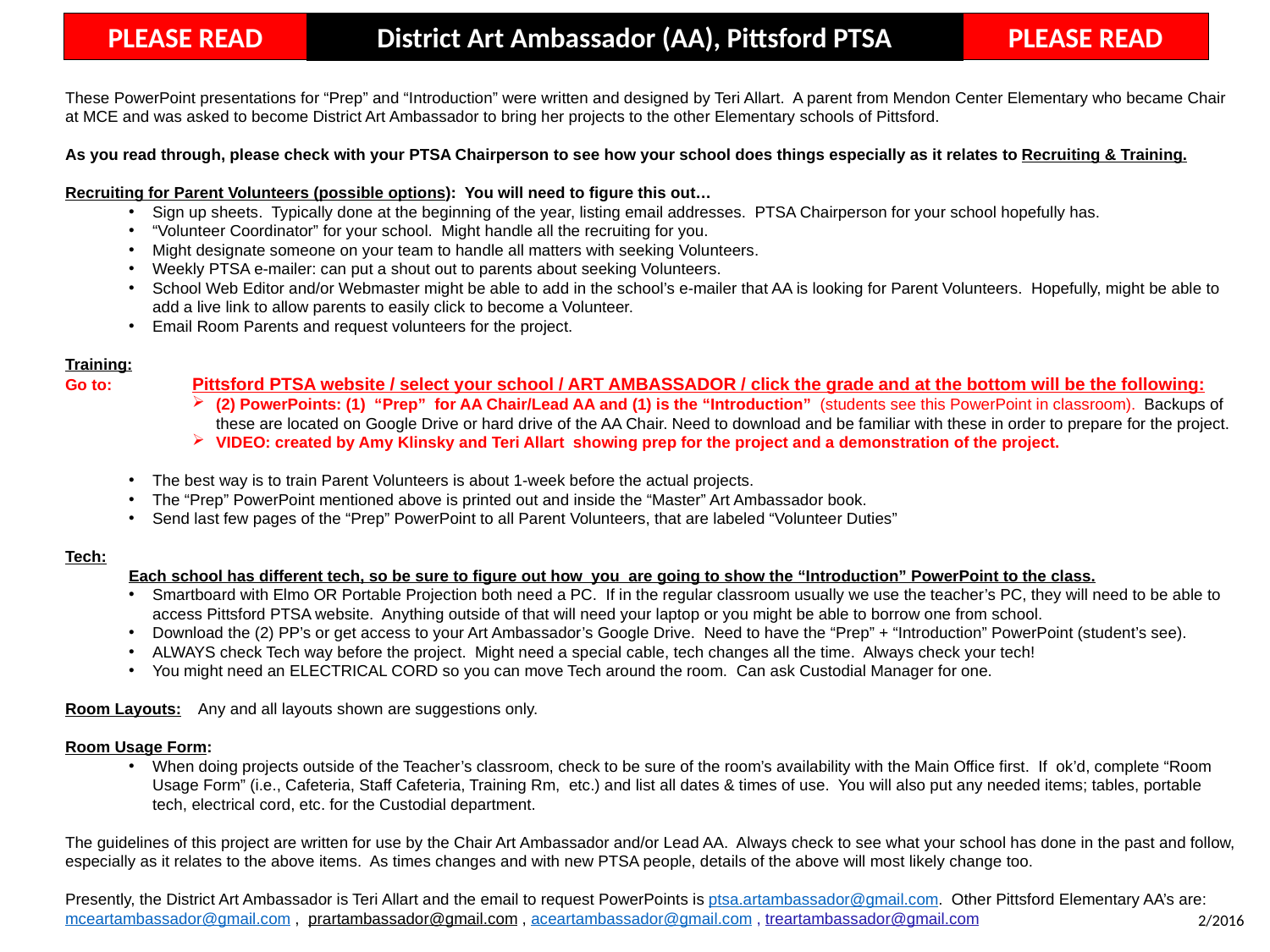

PLEASE READ
PLEASE READ
District Art Ambassador (AA), Pittsford PTSA
These PowerPoint presentations for “Prep” and “Introduction” were written and designed by Teri Allart.  A parent from Mendon Center Elementary who became Chair at MCE and was asked to become District Art Ambassador to bring her projects to the other Elementary schools of Pittsford.

As you read through, please check with your PTSA Chairperson to see how your school does things especially as it relates to Recruiting & Training.

Recruiting for Parent Volunteers (possible options):  You will need to figure this out…
Sign up sheets.  Typically done at the beginning of the year, listing email addresses.  PTSA Chairperson for your school hopefully has.
“Volunteer Coordinator” for your school.  Might handle all the recruiting for you.
Might designate someone on your team to handle all matters with seeking Volunteers.
Weekly PTSA e-mailer: can put a shout out to parents about seeking Volunteers.
School Web Editor and/or Webmaster might be able to add in the school’s e-mailer that AA is looking for Parent Volunteers.  Hopefully, might be able to add a live link to allow parents to easily click to become a Volunteer.
Email Room Parents and request volunteers for the project.

Training:
Go to:	Pittsford PTSA website / select your school / ART AMBASSADOR / click the grade and at the bottom will be the following:
(2) PowerPoints: (1)  “Prep”  for AA Chair/Lead AA and (1) is the “Introduction”  (students see this PowerPoint in classroom).  Backups of these are located on Google Drive or hard drive of the AA Chair. Need to download and be familiar with these in order to prepare for the project.
VIDEO: created by Amy Klinsky and Teri Allart  showing prep for the project and a demonstration of the project.

The best way is to train Parent Volunteers is about 1-week before the actual projects.
The “Prep” PowerPoint mentioned above is printed out and inside the “Master” Art Ambassador book.
Send last few pages of the “Prep” PowerPoint to all Parent Volunteers, that are labeled “Volunteer Duties”

Tech:
Each school has different tech, so be sure to figure out how  you  are going to show the “Introduction” PowerPoint to the class.
Smartboard with Elmo OR Portable Projection both need a PC.  If in the regular classroom usually we use the teacher’s PC, they will need to be able to access Pittsford PTSA website.  Anything outside of that will need your laptop or you might be able to borrow one from school.
Download the (2) PP’s or get access to your Art Ambassador’s Google Drive.  Need to have the “Prep” + “Introduction” PowerPoint (student’s see).
ALWAYS check Tech way before the project.  Might need a special cable, tech changes all the time.  Always check your tech!
You might need an ELECTRICAL CORD so you can move Tech around the room.  Can ask Custodial Manager for one.

Room Layouts:    Any and all layouts shown are suggestions only.

Room Usage Form:
When doing projects outside of the Teacher’s classroom, check to be sure of the room’s availability with the Main Office first.  If  ok’d, complete “Room Usage Form” (i.e., Cafeteria, Staff Cafeteria, Training Rm,  etc.) and list all dates & times of use.  You will also put any needed items; tables, portable tech, electrical cord, etc. for the Custodial department.

The guidelines of this project are written for use by the Chair Art Ambassador and/or Lead AA.  Always check to see what your school has done in the past and follow, especially as it relates to the above items.  As times changes and with new PTSA people, details of the above will most likely change too.

Presently, the District Art Ambassador is Teri Allart and the email to request PowerPoints is ptsa.artambassador@gmail.com.  Other Pittsford Elementary AA’s are:   mceartambassador@gmail.com ,  prartambassador@gmail.com , aceartambassador@gmail.com , treartambassador@gmail.com

2/2016